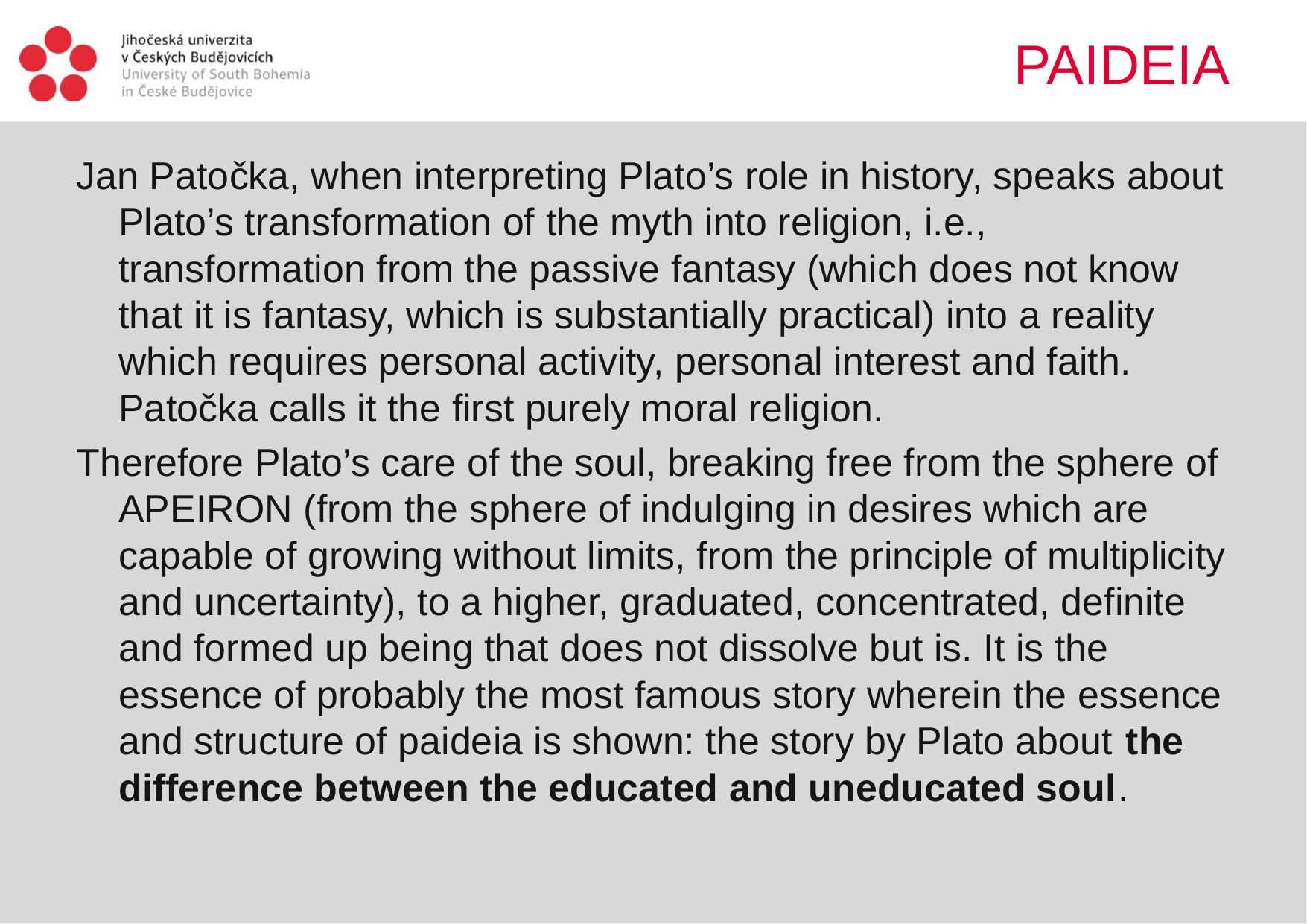

# PAIDEIA
Jan Patočka, when interpreting Plato’s role in history, speaks about Plato’s transformation of the myth into religion, i.e., transformation from the passive fantasy (which does not know that it is fantasy, which is substantially practical) into a reality which requires personal activity, personal interest and faith. Patočka calls it the first purely moral religion.
Therefore Plato’s care of the soul, breaking free from the sphere of apeiron (from the sphere of indulging in desires which are capable of growing without limits, from the principle of multiplicity and uncertainty), to a higher, graduated, concentrated, definite and formed up being that does not dissolve but is. It is the essence of probably the most famous story wherein the essence and structure of paideia is shown: the story by Plato about the difference between the educated and uneducated soul.